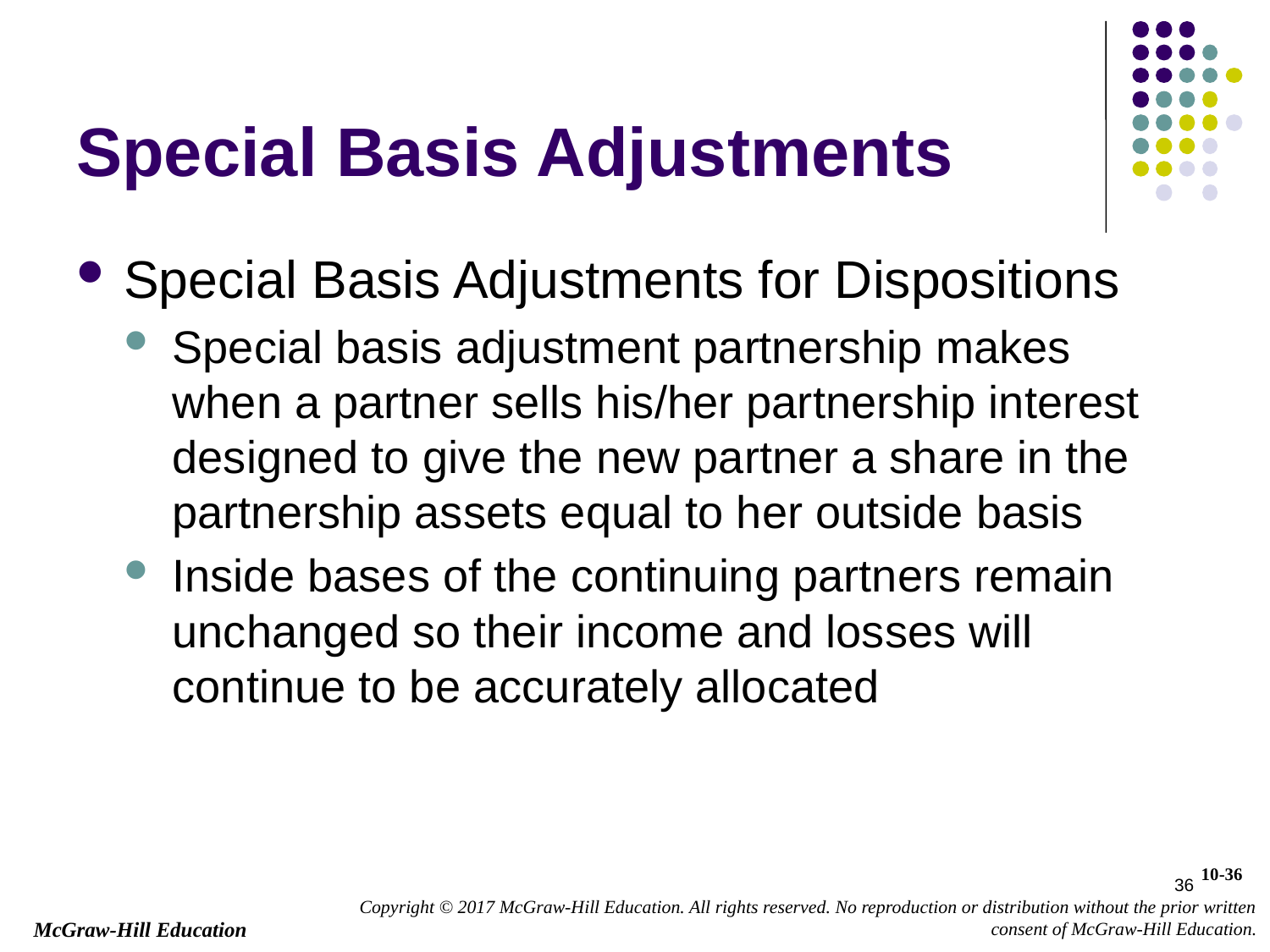

# Special Basis Adjustments
Special Basis Adjustments for Dispositions
Special basis adjustment partnership makes when a partner sells his/her partnership interest designed to give the new partner a share in the partnership assets equal to her outside basis
Inside bases of the continuing partners remain unchanged so their income and losses will continue to be accurately allocated
36